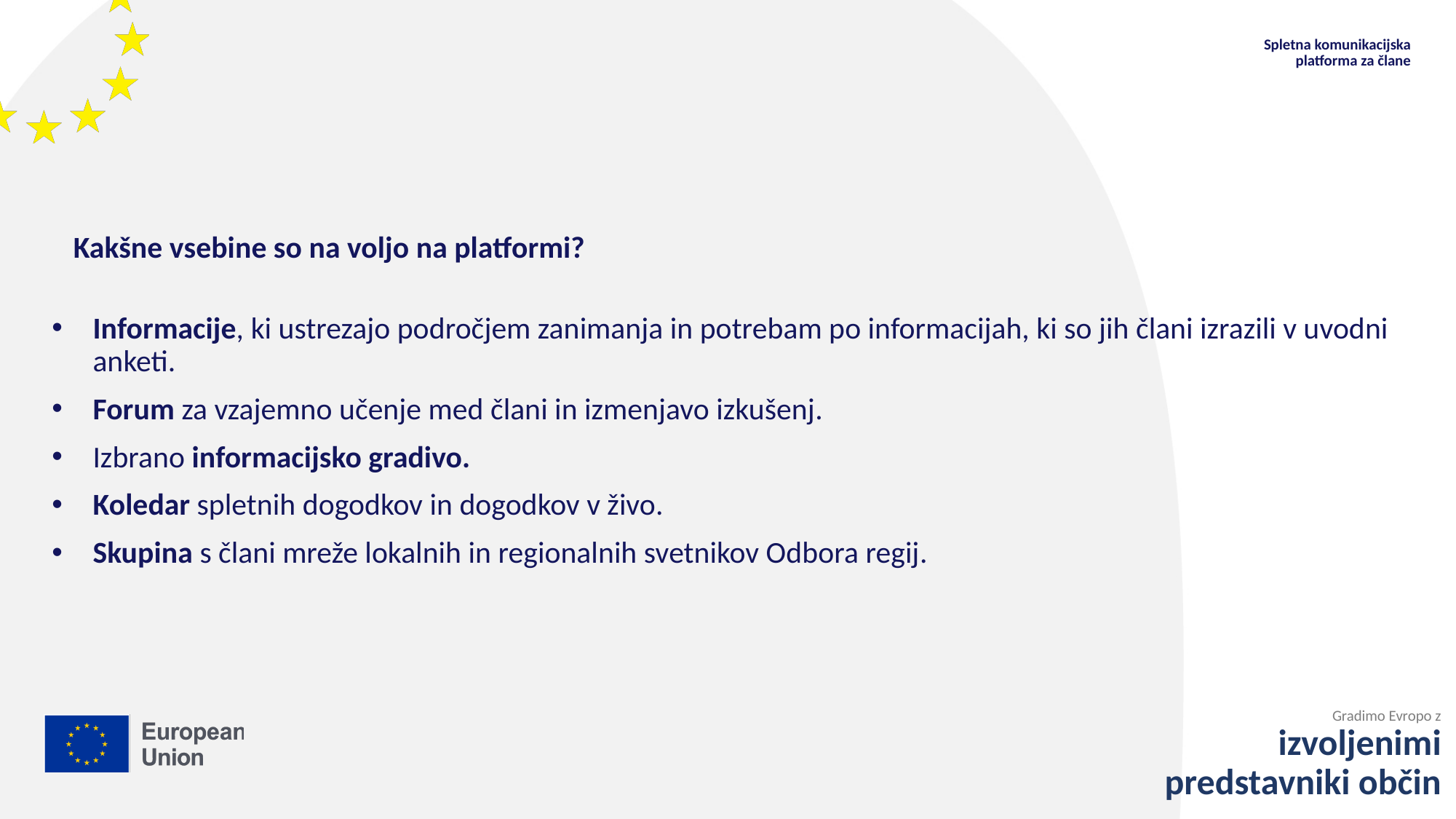

Spletna komunikacijska platforma za člane
Kakšne vsebine so na voljo na platformi?
Informacije, ki ustrezajo področjem zanimanja in potrebam po informacijah, ki so jih člani izrazili v uvodni anketi.
Forum za vzajemno učenje med člani in izmenjavo izkušenj.
Izbrano informacijsko gradivo.
Koledar spletnih dogodkov in dogodkov v živo.
Skupina s člani mreže lokalnih in regionalnih svetnikov Odbora regij.
Gradimo Evropo z
izvoljenimi predstavniki občin